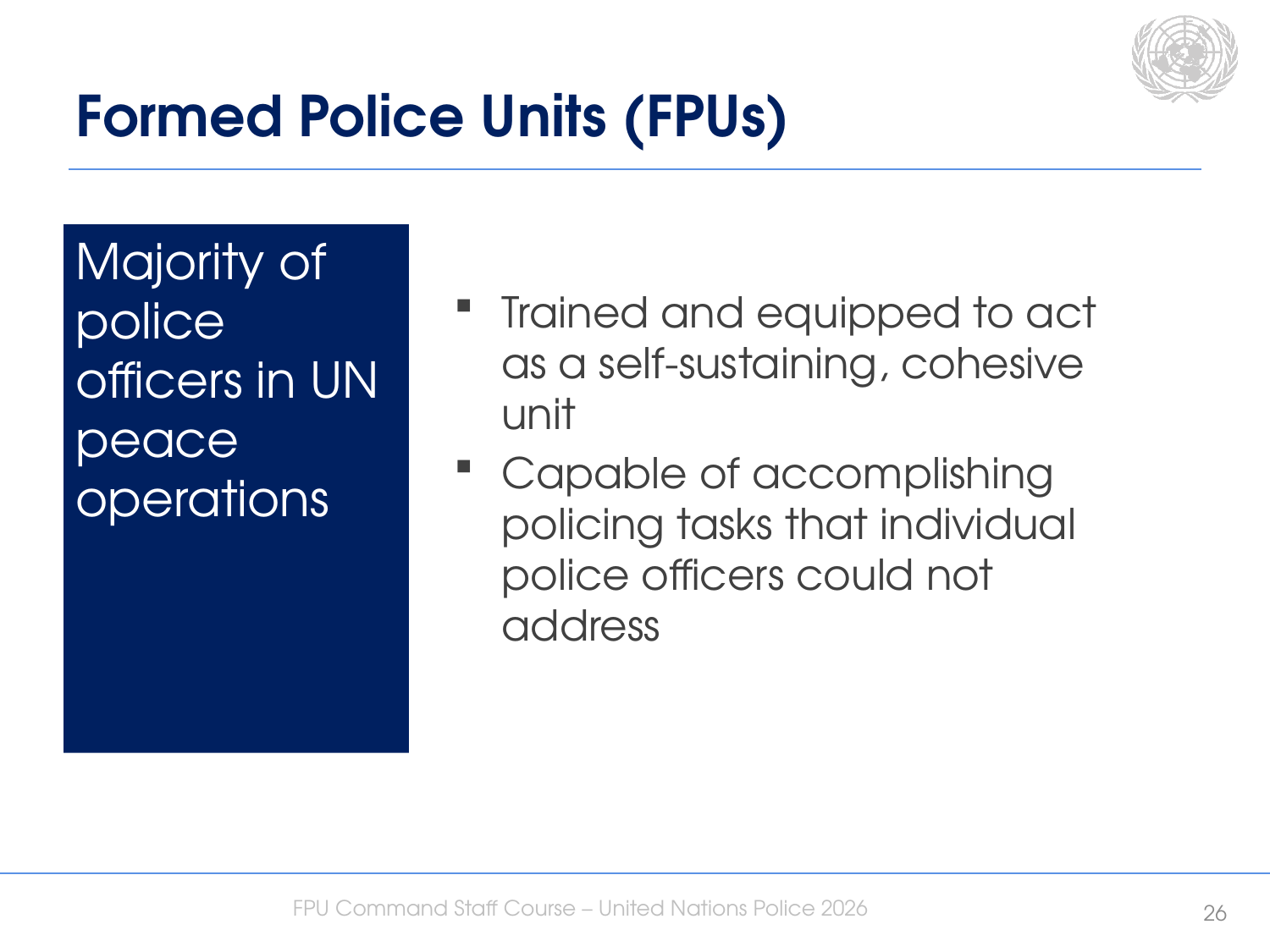

# Formed Police Units (FPUs)
Majority of police officers in UN peace operations
Trained and equipped to act as a self-sustaining, cohesive unit
Capable of accomplishing policing tasks that individual police officers could not address

26